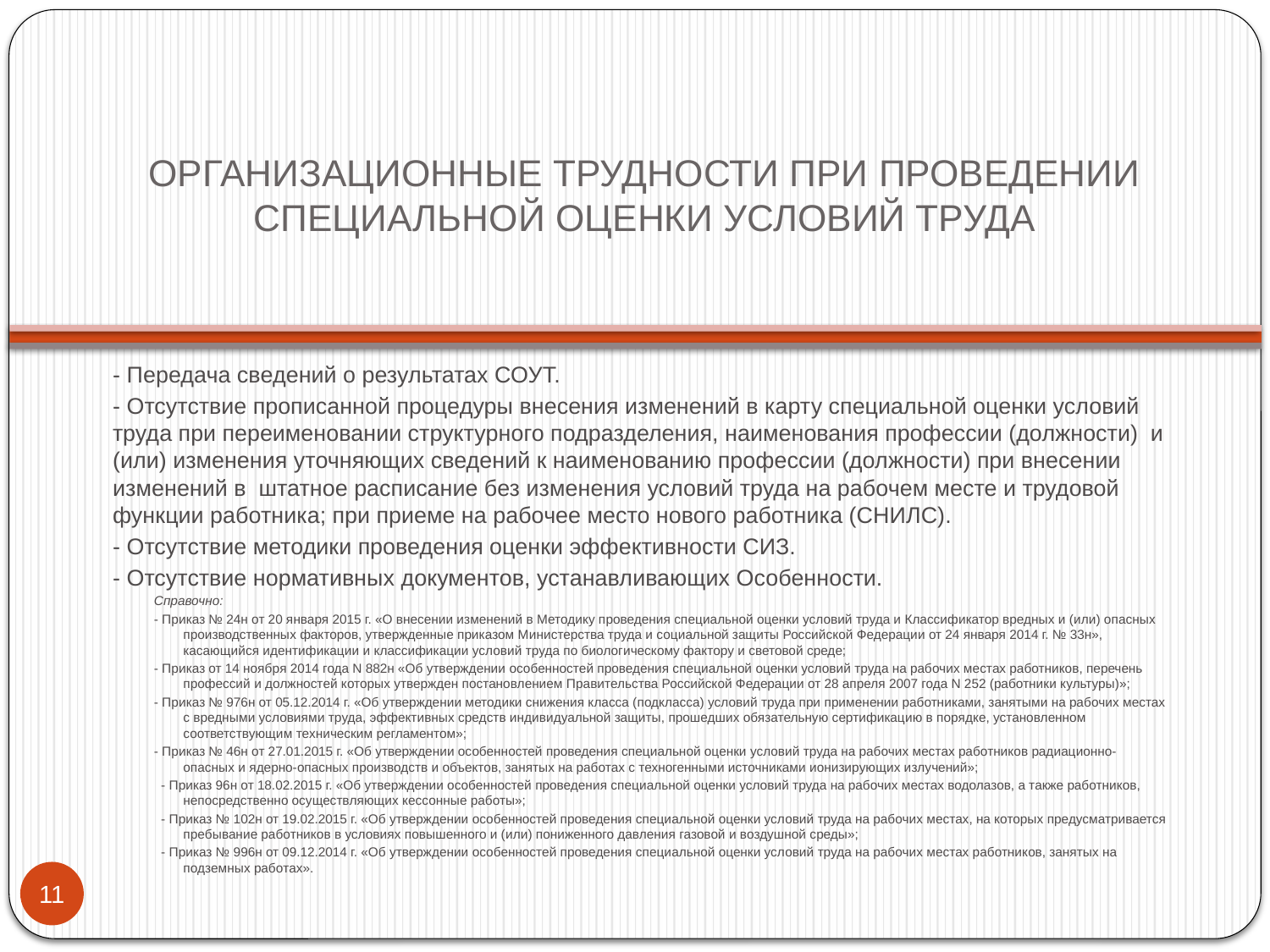

# ОРГАНИЗАЦИОННЫЕ ТРУДНОСТИ ПРИ ПРОВЕДЕНИИ СПЕЦИАЛЬНОЙ ОЦЕНКИ УСЛОВИЙ ТРУДА
- Передача сведений о результатах СОУТ.
- Отсутствие прописанной процедуры внесения изменений в карту специальной оценки условий труда при переименовании структурного подразделения, наименования профессии (должности)  и (или) изменения уточняющих сведений к наименованию профессии (должности) при внесении изменений в  штатное расписание без изменения условий труда на рабочем месте и трудовой функции работника; при приеме на рабочее место нового работника (СНИЛС).
- Отсутствие методики проведения оценки эффективности СИЗ.
- Отсутствие нормативных документов, устанавливающих Особенности.
Справочно:
- Приказ № 24н от 20 января 2015 г. «О внесении изменений в Методику проведения специальной оценки условий труда и Классификатор вредных и (или) опасных производственных факторов, утвержденные приказом Министерства труда и социальной защиты Российской Федерации от 24 января 2014 г. № 33н», касающийся идентификации и классификации условий труда по биологическому фактору и световой среде;
- Приказ от 14 ноября 2014 года N 882н «Об утверждении особенностей проведения специальной оценки условий труда на рабочих местах работников, перечень профессий и должностей которых утвержден постановлением Правительства Российской Федерации от 28 апреля 2007 года N 252 (работники культуры)»;
- Приказ № 976н от 05.12.2014 г. «Об утверждении методики снижения класса (подкласса) условий труда при применении работниками, занятыми на рабочих местах с вредными условиями труда, эффективных средств индивидуальной защиты, прошедших обязательную сертификацию в порядке, установленном соответствующим техническим регламентом»;
- Приказ № 46н от 27.01.2015 г. «Об утверждении особенностей проведения специальной оценки условий труда на рабочих местах работников радиационно-опасных и ядерно-опасных производств и объектов, занятых на работах с техногенными источниками ионизирующих излучений»;
  - Приказ 96н от 18.02.2015 г. «Об утверждении особенностей проведения специальной оценки условий труда на рабочих местах водолазов, а также работников, непосредственно осуществляющих кессонные работы»;
  - Приказ № 102н от 19.02.2015 г. «Об утверждении особенностей проведения специальной оценки условий труда на рабочих местах, на которых предусматривается пребывание работников в условиях повышенного и (или) пониженного давления газовой и воздушной среды»;
  - Приказ № 996н от 09.12.2014 г. «Об утверждении особенностей проведения специальной оценки условий труда на рабочих местах работников, занятых на подземных работах».
11